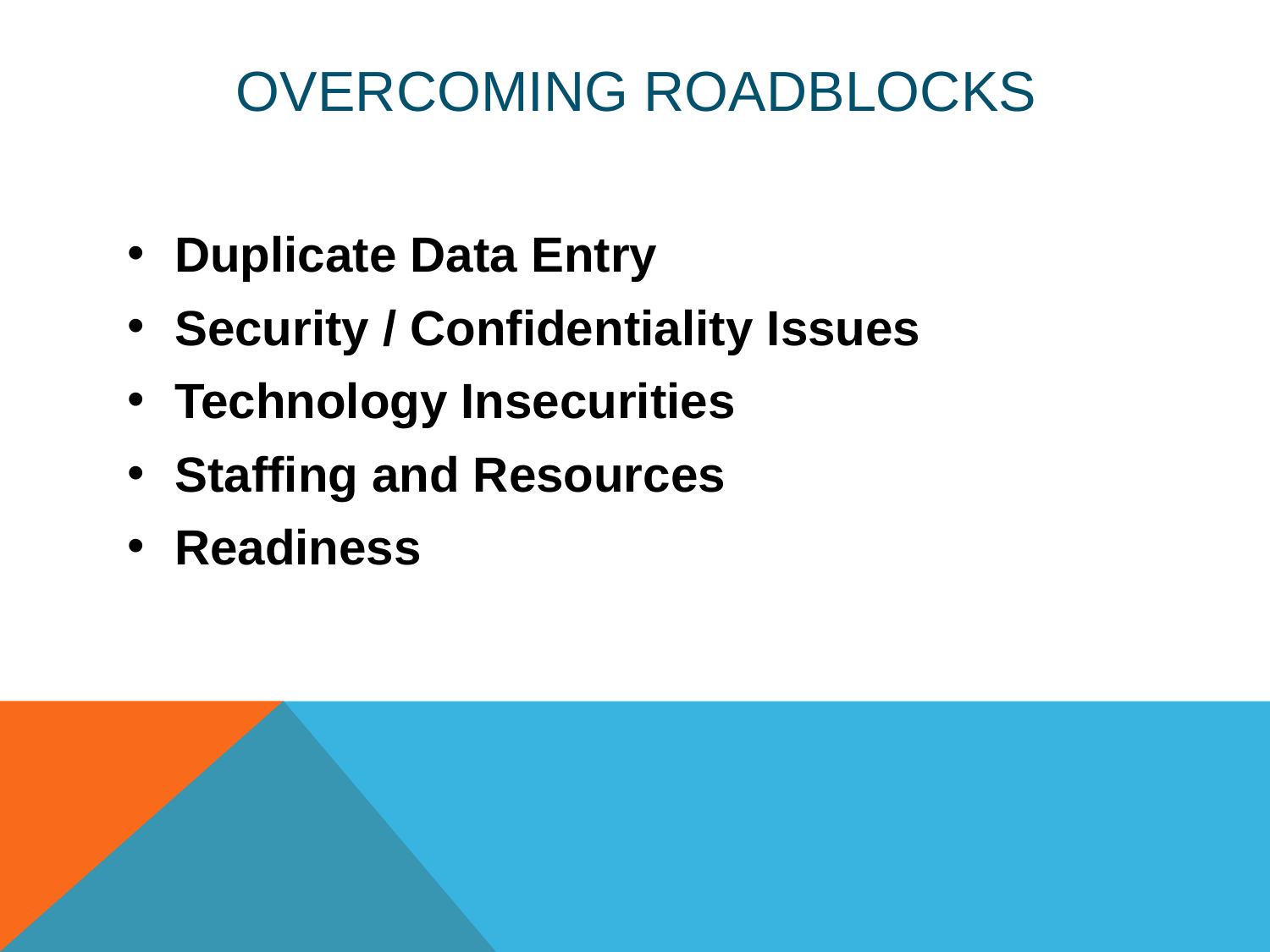

# Overcoming roadblocks
Duplicate Data Entry
Security / Confidentiality Issues
Technology Insecurities
Staffing and Resources
Readiness